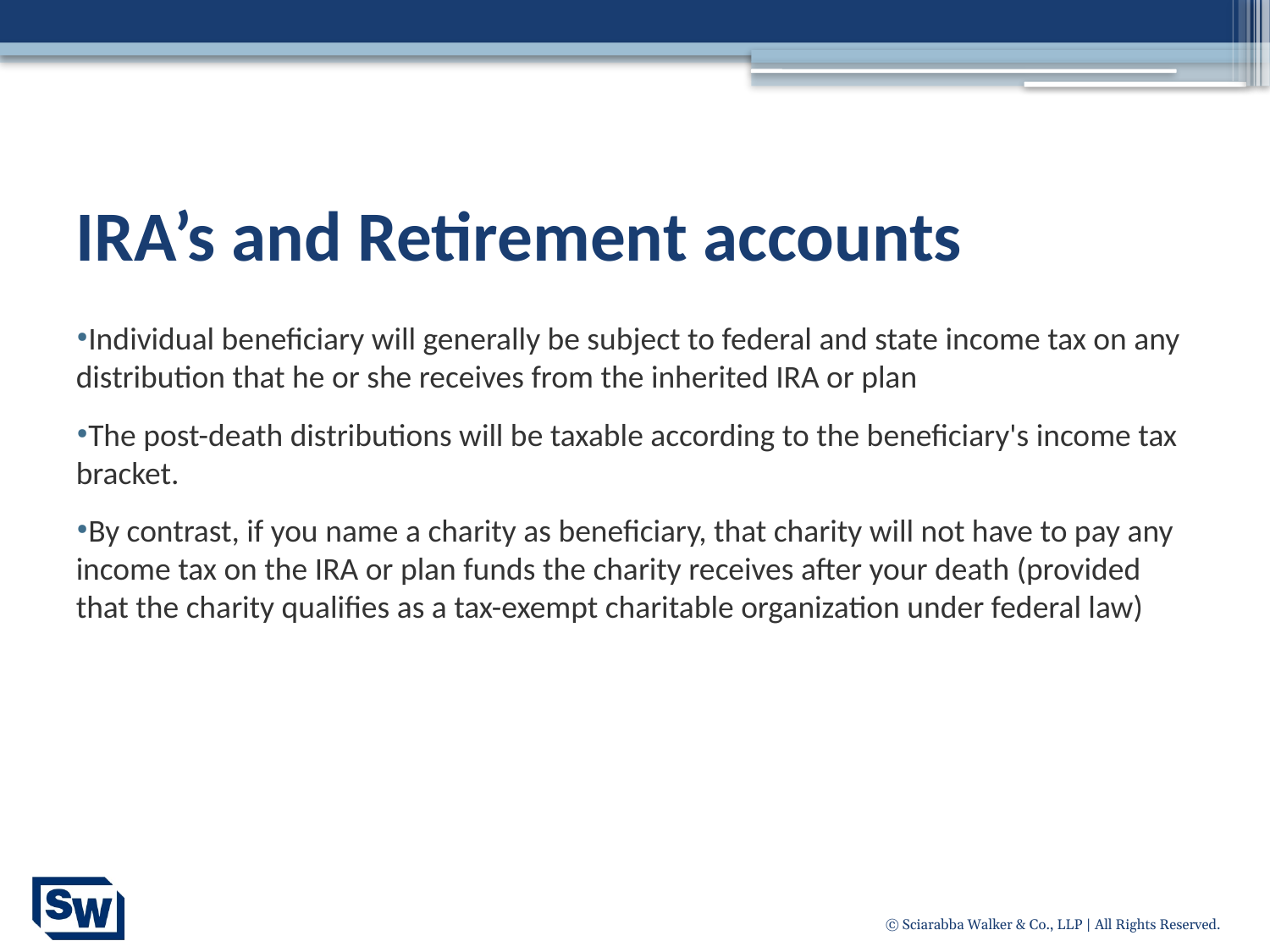

# IRA’s and Retirement accounts
Individual beneficiary will generally be subject to federal and state income tax on any distribution that he or she receives from the inherited IRA or plan
The post-death distributions will be taxable according to the beneficiary's income tax bracket.
By contrast, if you name a charity as beneficiary, that charity will not have to pay any income tax on the IRA or plan funds the charity receives after your death (provided that the charity qualifies as a tax-exempt charitable organization under federal law)